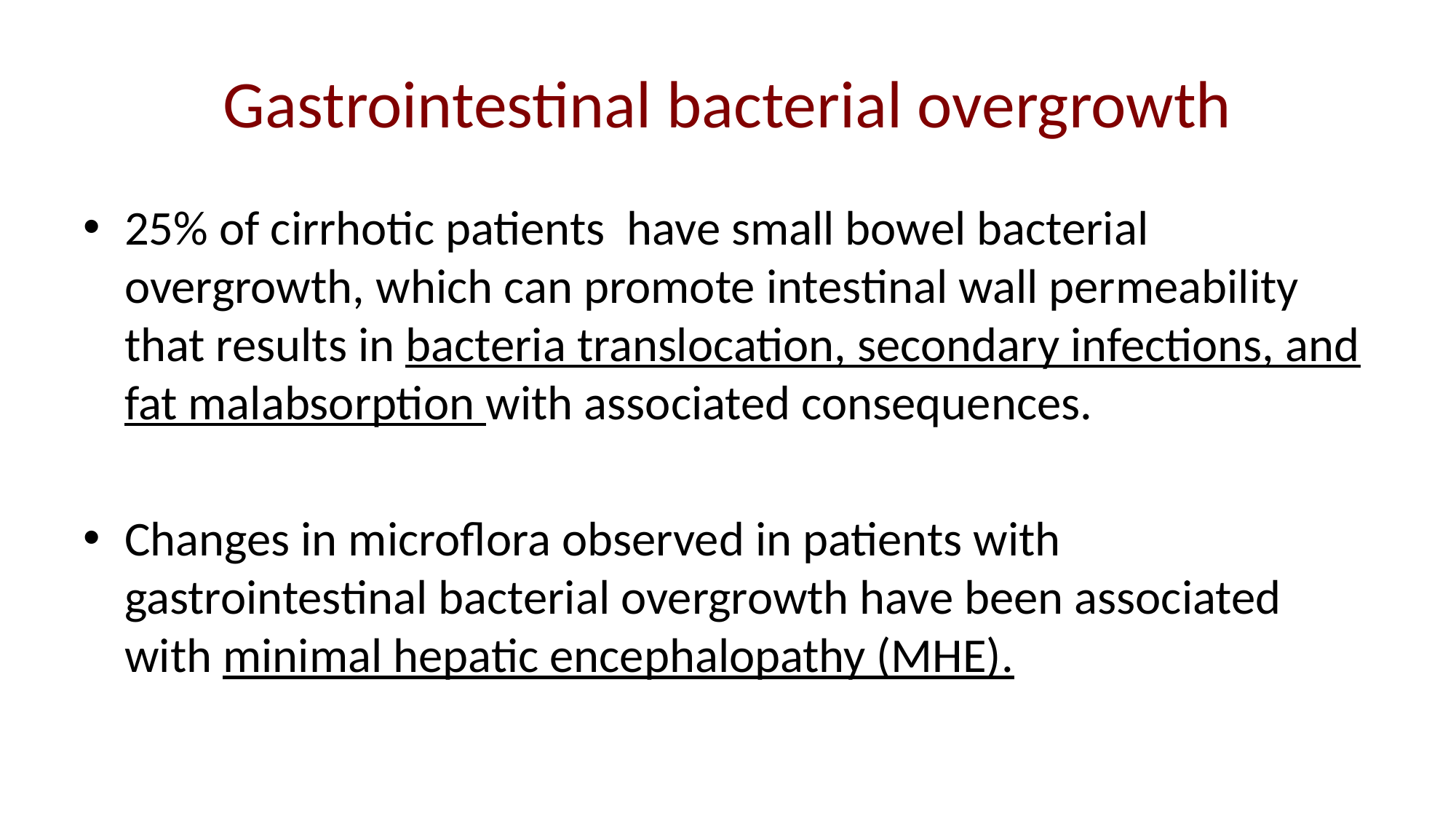

# Gastrointestinal bacterial overgrowth
25% of cirrhotic patients  have small bowel bacterial overgrowth, which can promote intestinal wall permeability that results in bacteria translocation, secondary infections, and fat malabsorption with associated consequences.

Changes in microflora observed in patients with gastrointestinal bacterial overgrowth have been associated with minimal hepatic encephalopathy (MHE).